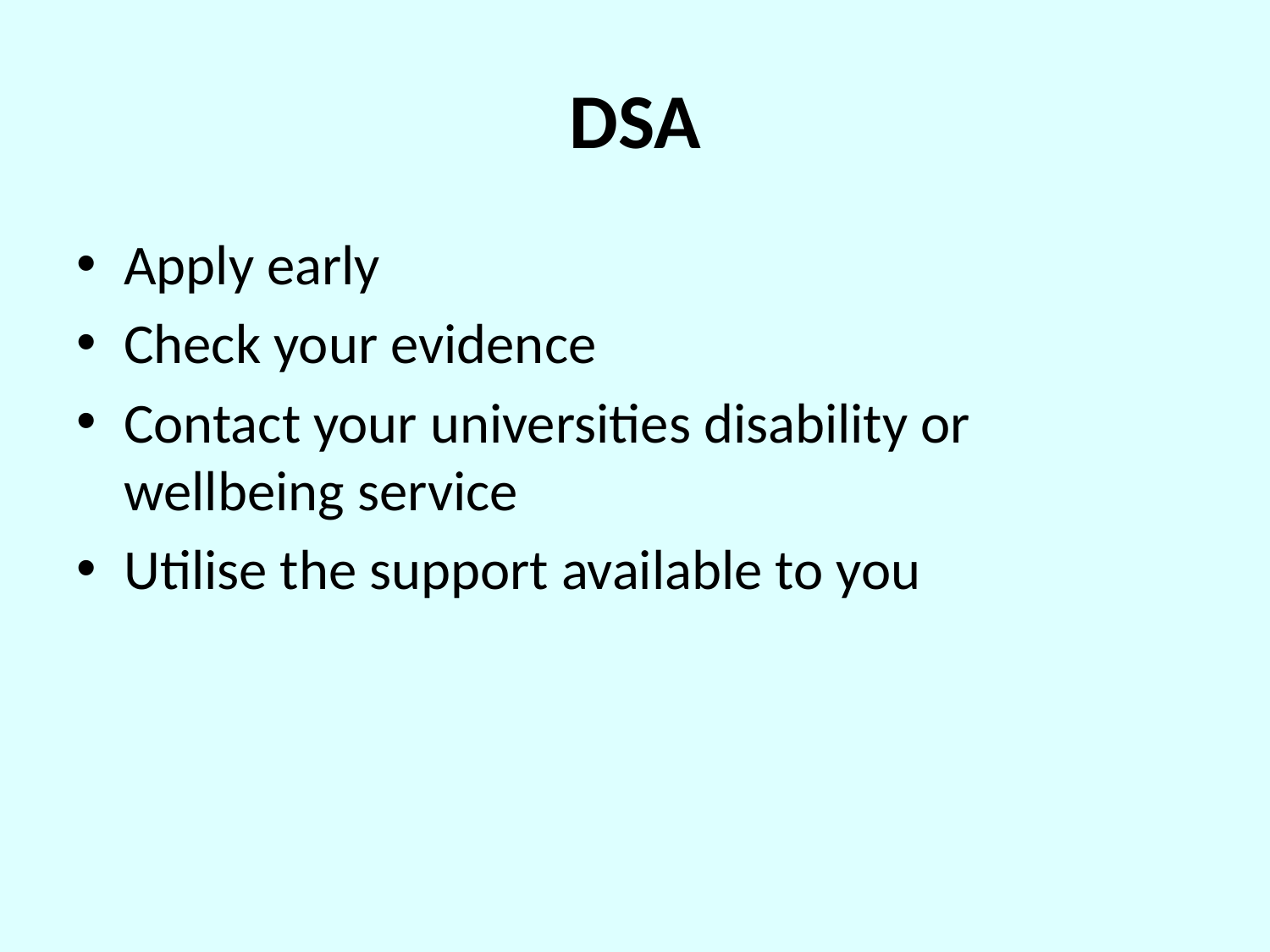

# DSA
Apply early
Check your evidence
Contact your universities disability or wellbeing service
Utilise the support available to you